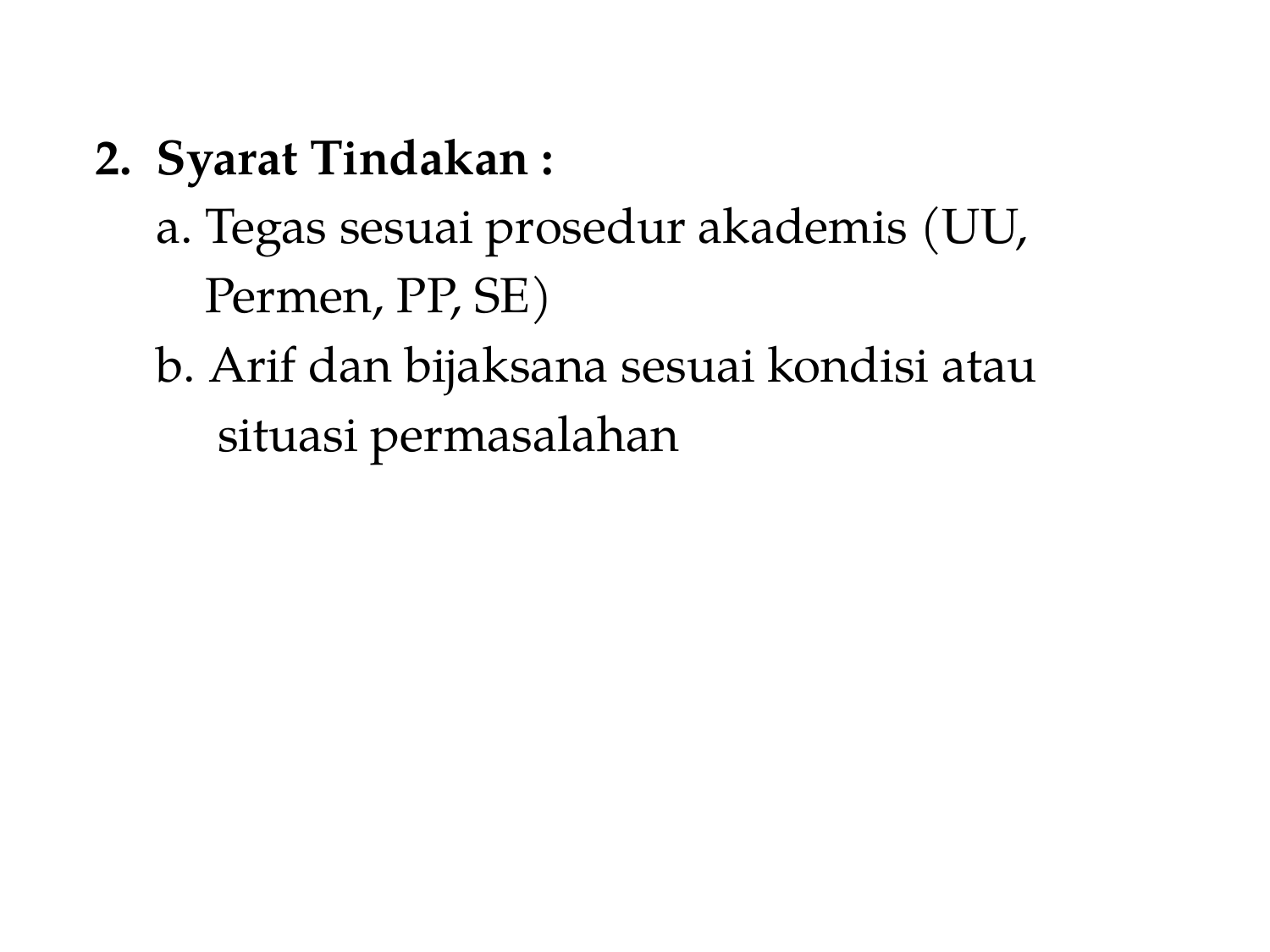

2.  Syarat Tindakan :
     a. Tegas sesuai prosedur akademis (UU,
         Permen, PP, SE)
     b. Arif dan bijaksana sesuai kondisi atau
          situasi permasalahan